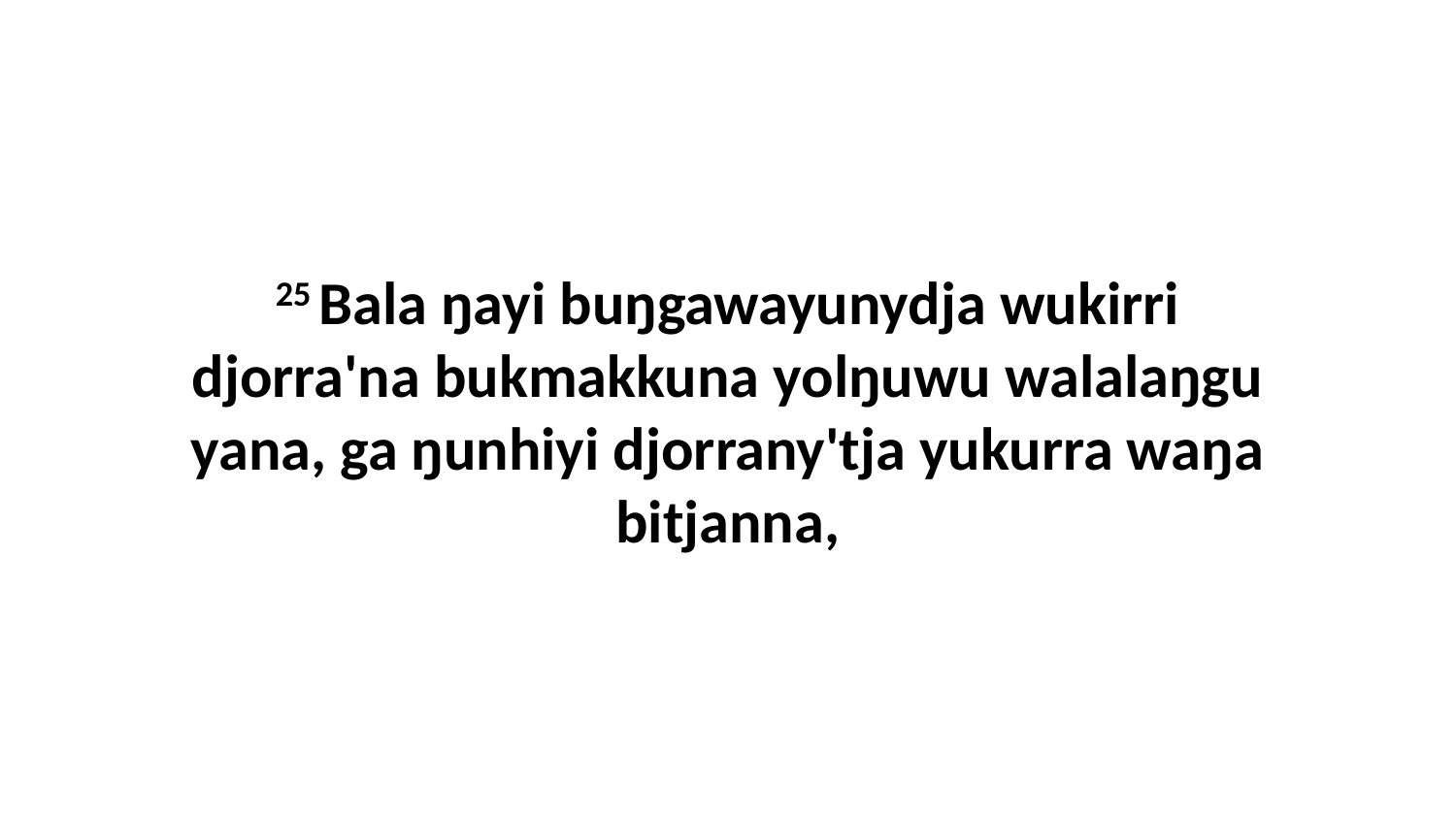

25 Bala ŋayi buŋgawayunydja wukirri djorra'na bukmakkuna yolŋuwu walalaŋgu yana, ga ŋunhiyi djorrany'tja yukurra waŋa bitjanna,